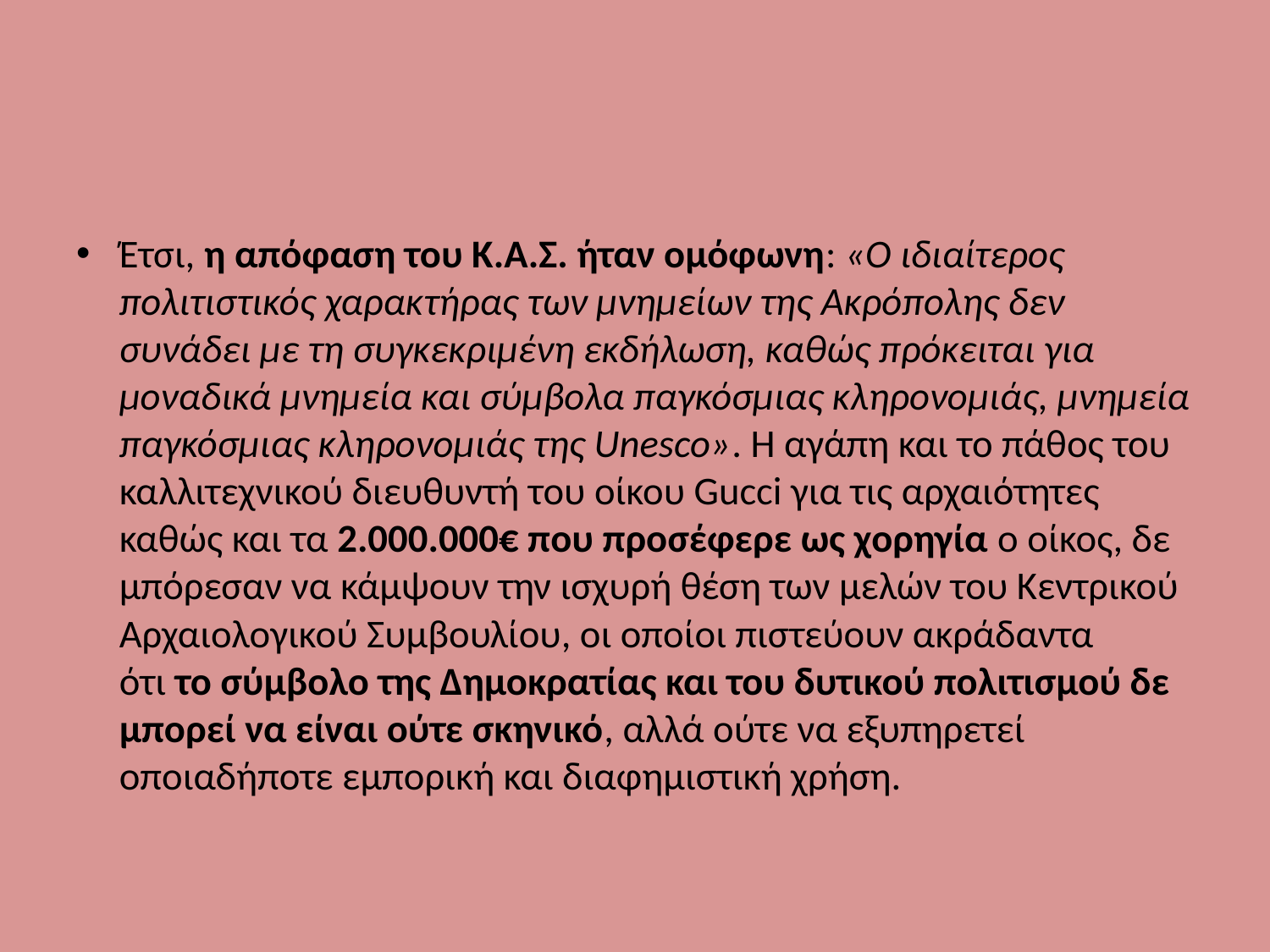

#
Έτσι, η απόφαση του Κ.Α.Σ. ήταν ομόφωνη: «Ο ιδιαίτερος πολιτιστικός χαρακτήρας των μνημείων της Ακρόπολης δεν συνάδει με τη συγκεκριμένη εκδήλωση, καθώς πρόκειται για μοναδικά μνημεία και σύμβολα παγκόσμιας κληρονομιάς, μνημεία παγκόσμιας κληρονομιάς της Unesco». Η αγάπη και το πάθος του καλλιτεχνικού διευθυντή του οίκου Gucci για τις αρχαιότητες καθώς και τα 2.000.000€ που προσέφερε ως χορηγία ο οίκος, δε μπόρεσαν να κάμψουν την ισχυρή θέση των μελών του Κεντρικού Αρχαιολογικού Συμβουλίου, οι οποίοι πιστεύουν ακράδαντα ότι το σύμβολο της Δημοκρατίας και του δυτικού πολιτισμού δε μπορεί να είναι ούτε σκηνικό, αλλά ούτε να εξυπηρετεί οποιαδήποτε εμπορική και διαφημιστική χρήση.